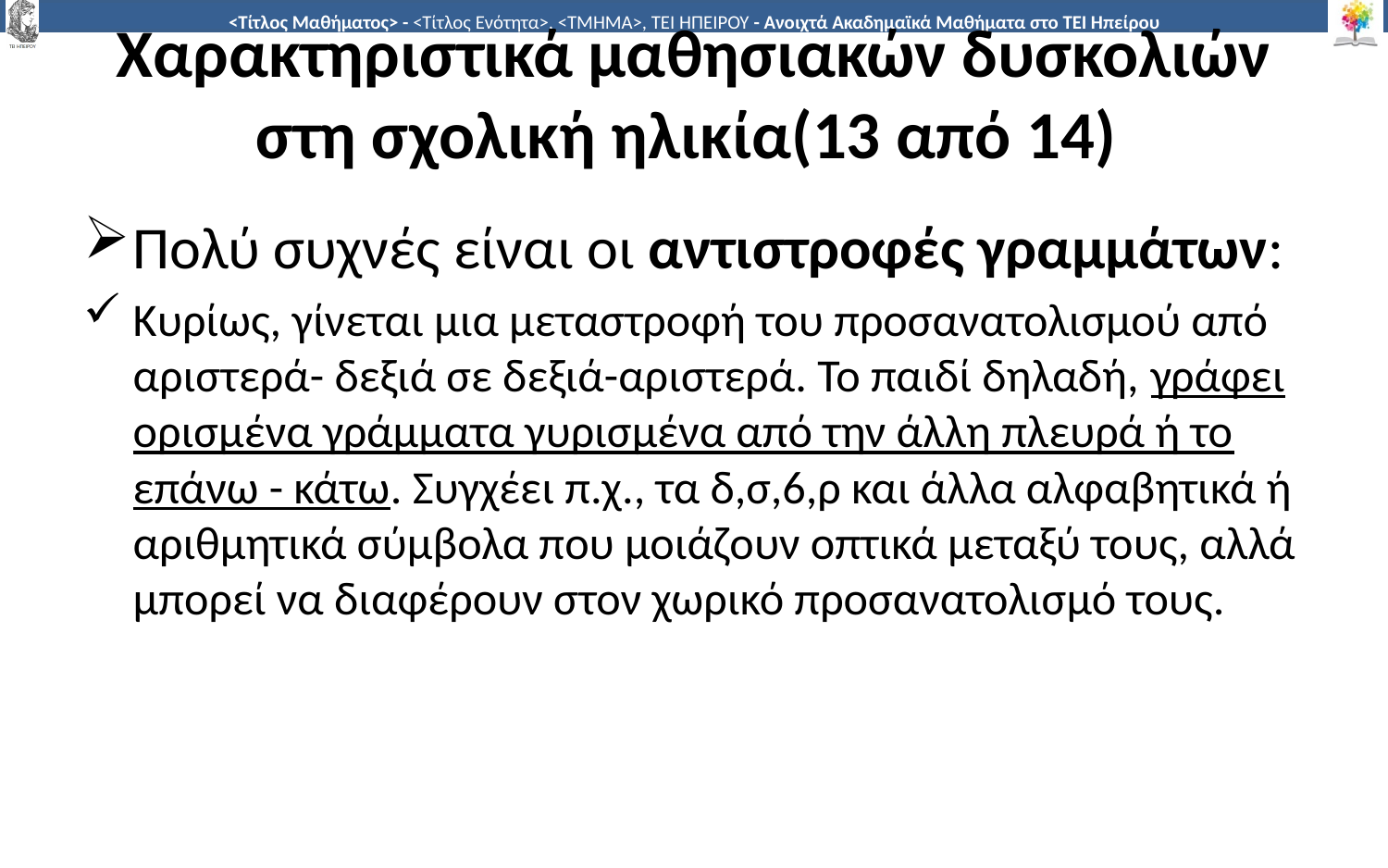

# Χαρακτηριστικά μαθησιακών δυσκολιών στη σχολική ηλικία(13 από 14)
Πολύ συχνές είναι οι αντιστροφές γραμμάτων:
Κυρίως, γίνεται μια μεταστροφή του προσανατολισμού από αριστερά- δεξιά σε δεξιά-αριστερά. Το παιδί δηλαδή, γράφει ορισμένα γράμματα γυρισμένα από την άλλη πλευρά ή το επάνω - κάτω. Συγχέει π.χ., τα δ,σ,6,ρ και άλλα αλφαβητικά ή αριθμητικά σύμβολα που μοιάζουν οπτικά μεταξύ τους, αλλά μπορεί να διαφέρουν στον χωρικό προσανατολισμό τους.